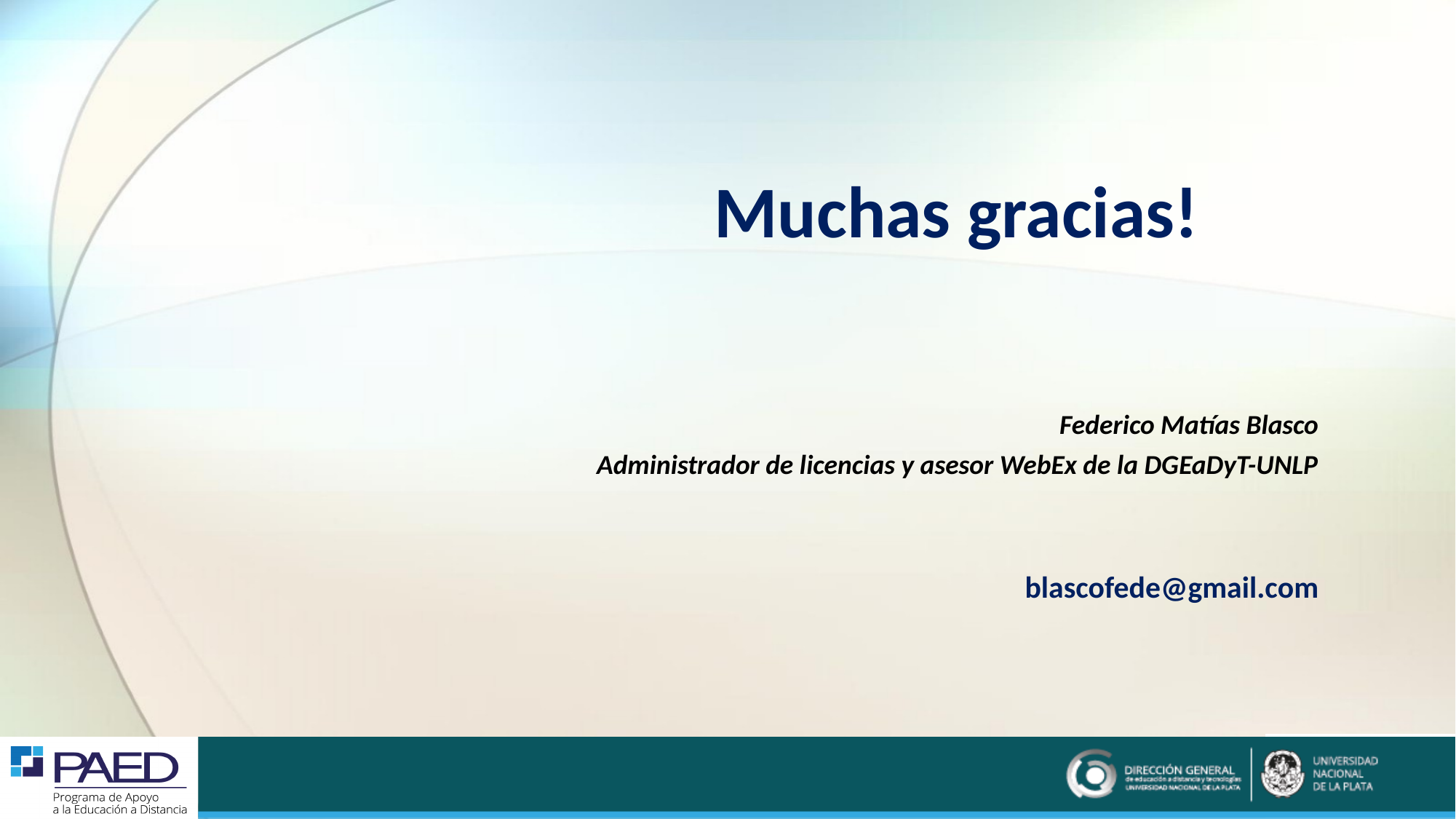

# Muchas gracias!

Federico Matías Blasco
Administrador de licencias y asesor WebEx de la DGEaDyT-UNLP

blascofede@gmail.com